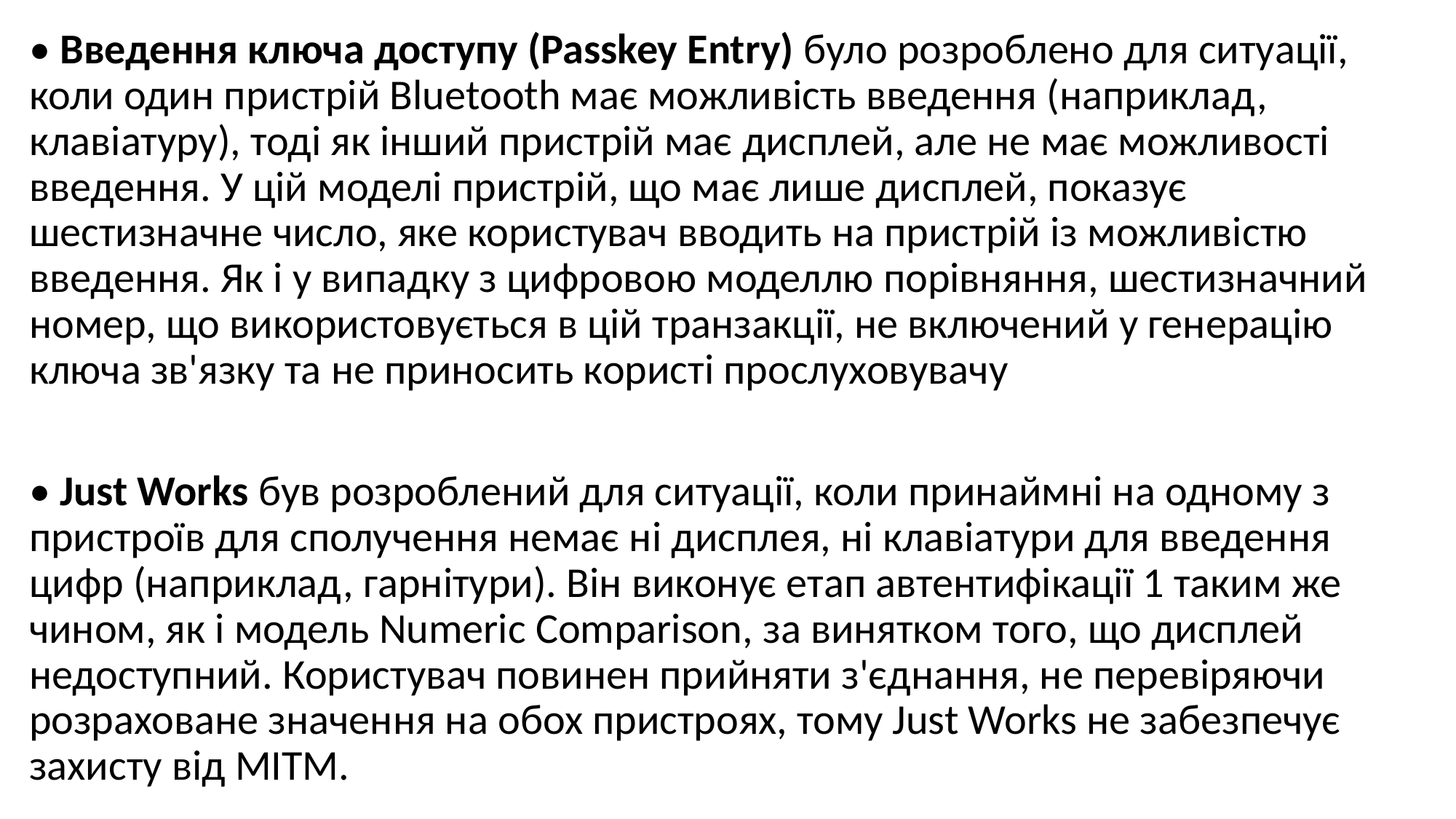

• Введення ключа доступу (Passkey Entry) було розроблено для ситуації, коли один пристрій Bluetooth має можливість введення (наприклад, клавіатуру), тоді як інший пристрій має дисплей, але не має можливості введення. У цій моделі пристрій, що має лише дисплей, показує шестизначне число, яке користувач вводить на пристрій із можливістю введення. Як і у випадку з цифровою моделлю порівняння, шестизначний номер, що використовується в цій транзакції, не включений у генерацію ключа зв'язку та не приносить користі прослуховувачу

• Just Works був розроблений для ситуації, коли принаймні на одному з пристроїв для сполучення немає ні дисплея, ні клавіатури для введення цифр (наприклад, гарнітури). Він виконує етап автентифікації 1 таким же чином, як і модель Numeric Comparison, за винятком того, що дисплей недоступний. Користувач повинен прийняти з'єднання, не перевіряючи розраховане значення на обох пристроях, тому Just Works не забезпечує захисту від MITM.